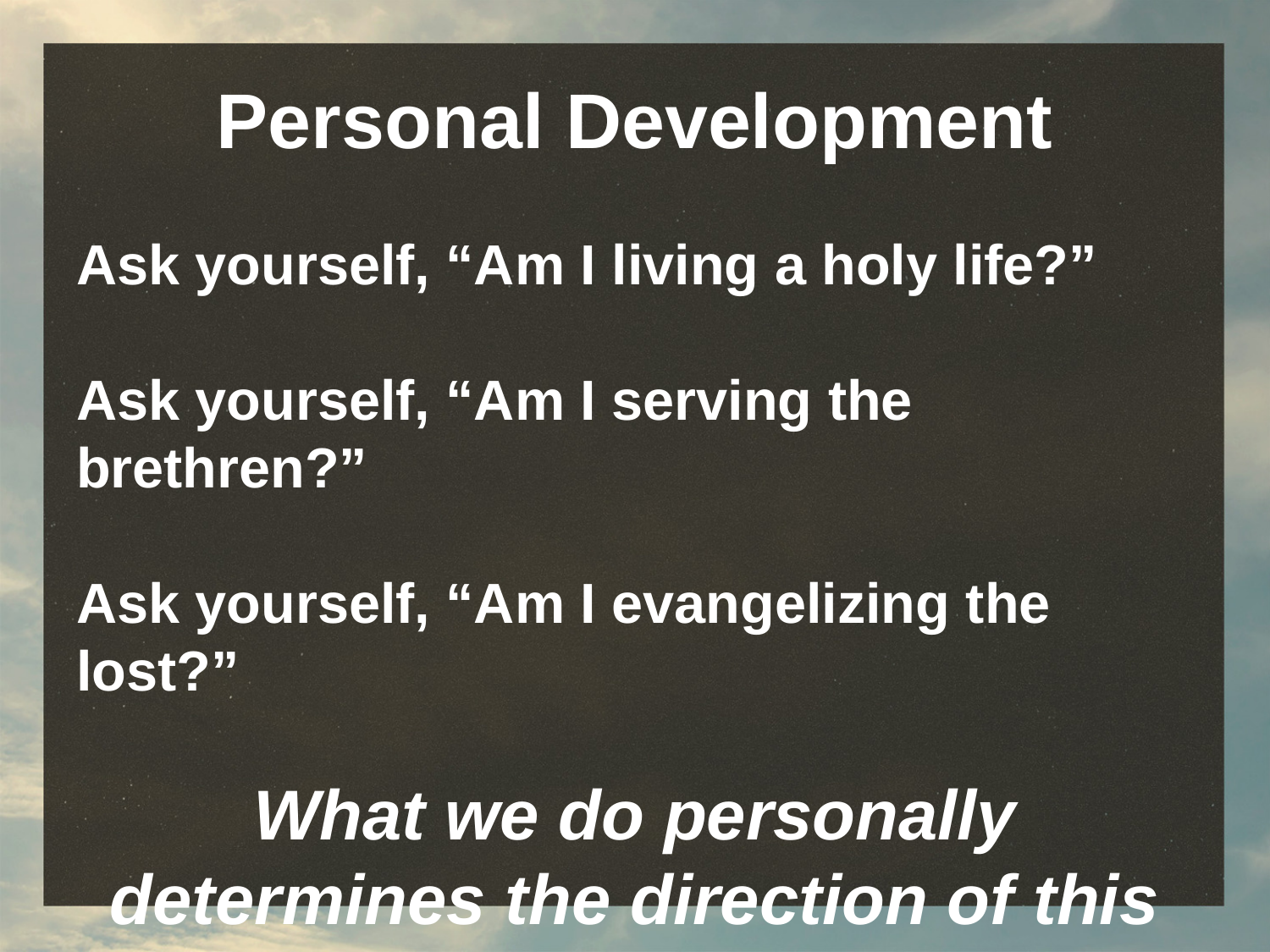

# Personal Development
Ask yourself, “Am I living a holy life?”

Ask yourself, “Am I serving the brethren?”

Ask yourself, “Am I evangelizing the lost?”

What we do personally determines the direction of this church!